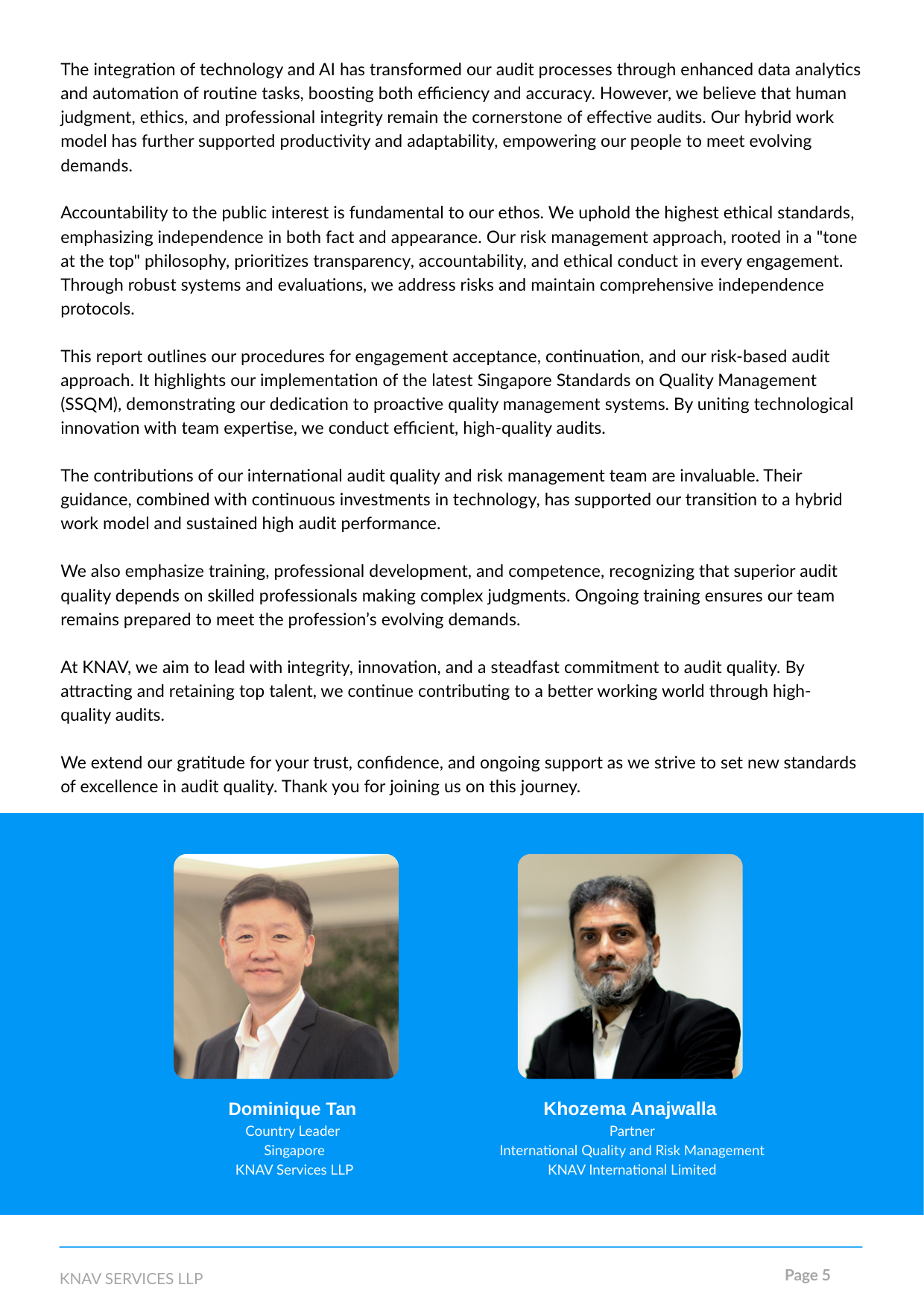

The integration of technology and AI has transformed our audit processes through enhanced data analytics and automation of routine tasks, boosting both efficiency and accuracy. However, we believe that human judgment, ethics, and professional integrity remain the cornerstone of effective audits. Our hybrid work model has further supported productivity and adaptability, empowering our people to meet evolving demands.

Accountability to the public interest is fundamental to our ethos. We uphold the highest ethical standards, emphasizing independence in both fact and appearance. Our risk management approach, rooted in a "tone at the top" philosophy, prioritizes transparency, accountability, and ethical conduct in every engagement. Through robust systems and evaluations, we address risks and maintain comprehensive independence protocols.

This report outlines our procedures for engagement acceptance, continuation, and our risk-based audit approach. It highlights our implementation of the latest Singapore Standards on Quality Management (SSQM), demonstrating our dedication to proactive quality management systems. By uniting technological innovation with team expertise, we conduct efficient, high-quality audits.

The contributions of our international audit quality and risk management team are invaluable. Their guidance, combined with continuous investments in technology, has supported our transition to a hybrid work model and sustained high audit performance.

We also emphasize training, professional development, and competence, recognizing that superior audit quality depends on skilled professionals making complex judgments. Ongoing training ensures our team remains prepared to meet the profession’s evolving demands.

At KNAV, we aim to lead with integrity, innovation, and a steadfast commitment to audit quality. By attracting and retaining top talent, we continue contributing to a better working world through high-quality audits.

We extend our gratitude for your trust, confidence, and ongoing support as we strive to set new standards of excellence in audit quality. Thank you for joining us on this journey.

Dominique Tan
Country Leader
 Singapore
 KNAV Services LLP
Khozema Anajwalla
 Partner
 International Quality and Risk Management
 KNAV International Limited

Page 5
KNAV SERVICES LLP